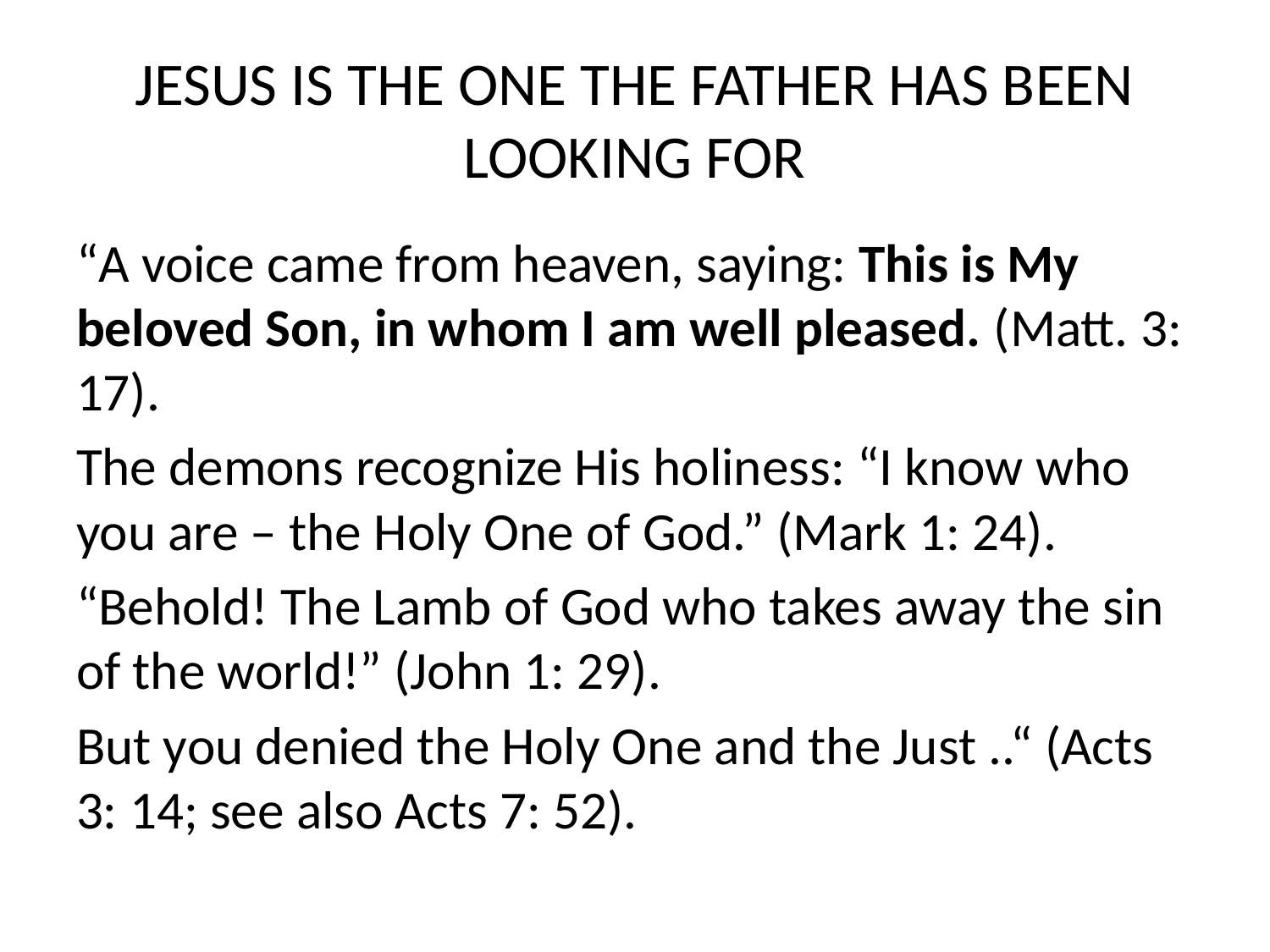

# JESUS IS THE ONE THE FATHER HAS BEEN LOOKING FOR
“A voice came from heaven, saying: This is My beloved Son, in whom I am well pleased. (Matt. 3: 17).
The demons recognize His holiness: “I know who you are – the Holy One of God.” (Mark 1: 24).
“Behold! The Lamb of God who takes away the sin of the world!” (John 1: 29).
But you denied the Holy One and the Just ..“ (Acts 3: 14; see also Acts 7: 52).